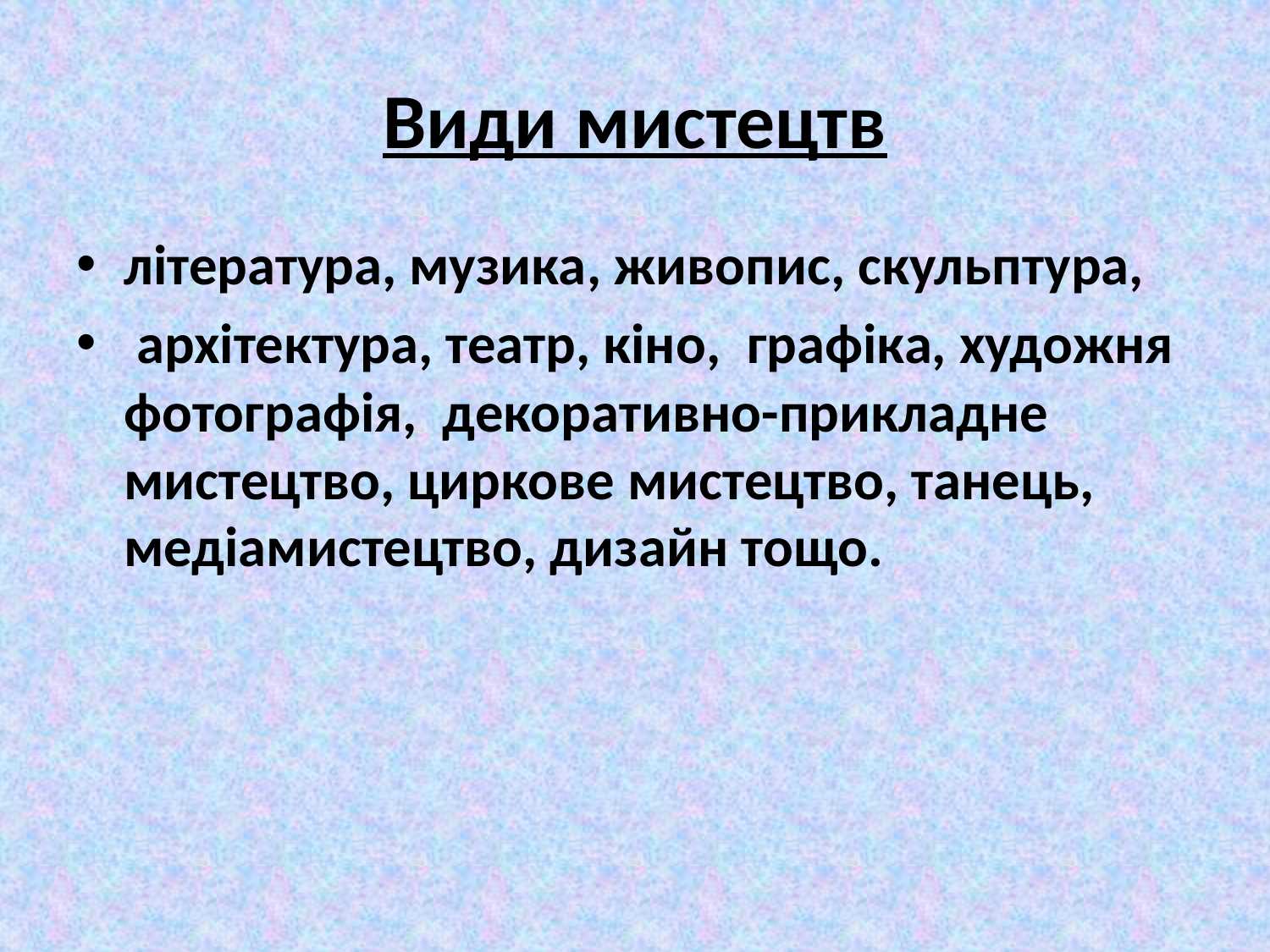

# Види мистецтв
література, музика, живопис, скульптура,
 архітектура, театр, кіно,  графіка, художня фотографія,  декоративно-прикладне мистецтво, циркове мистецтво, танець, медіамистецтво, дизайн тощо.